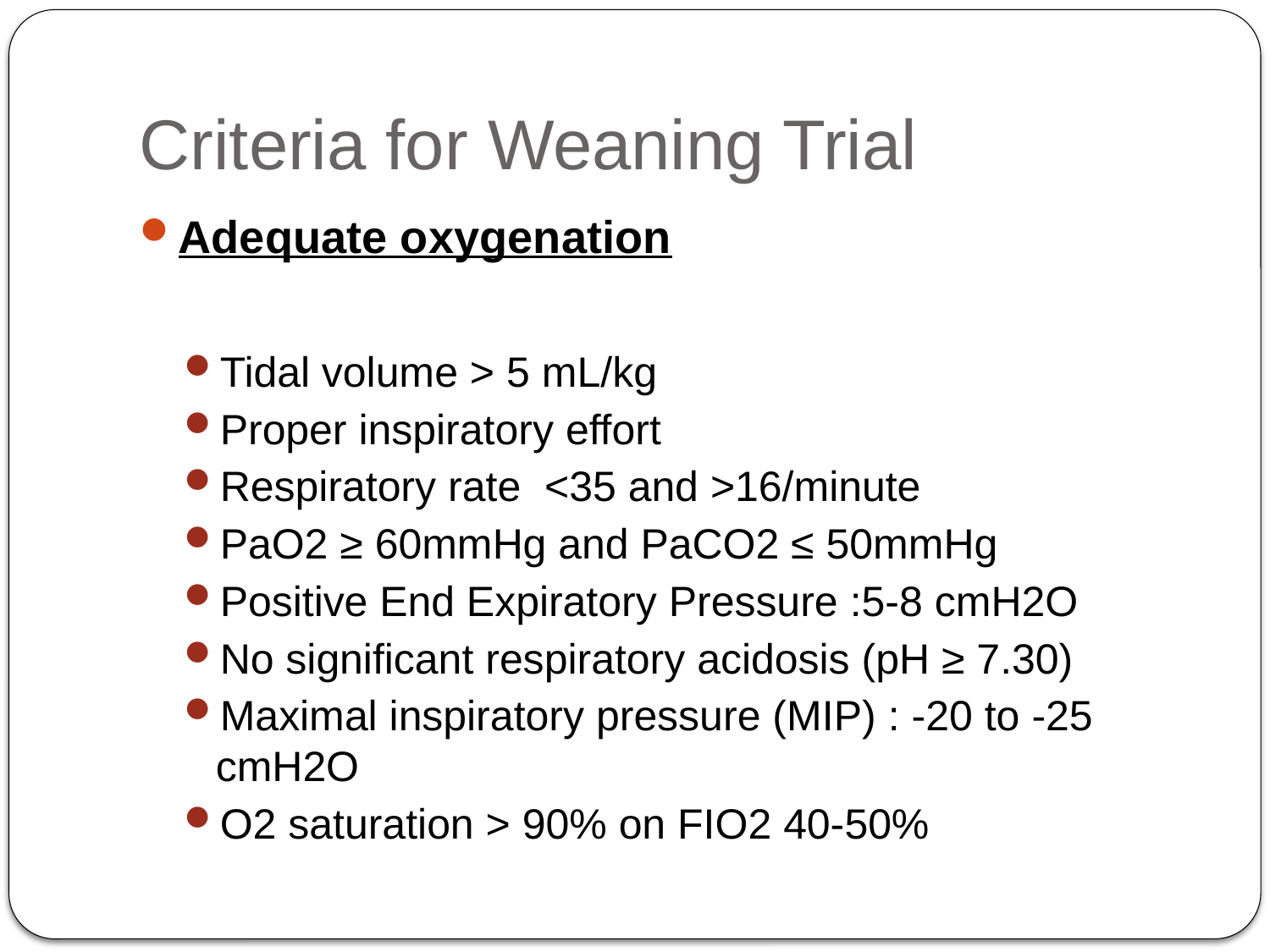

# Criteria for Weaning Trial
Adequate oxygenation

Tidal volume > 5 mL/kg
Proper inspiratory effort
Respiratory rate  <35 and >16/minute
PaO2 ≥ 60mmHg and PaCO2 ≤ 50mmHg
Positive End Expiratory Pressure :5-8 cmH2O
No significant respiratory acidosis (pH ≥ 7.30)
Maximal inspiratory pressure (MIP) : -20 to -25 cmH2O
O2 saturation > 90% on FIO2 40-50%